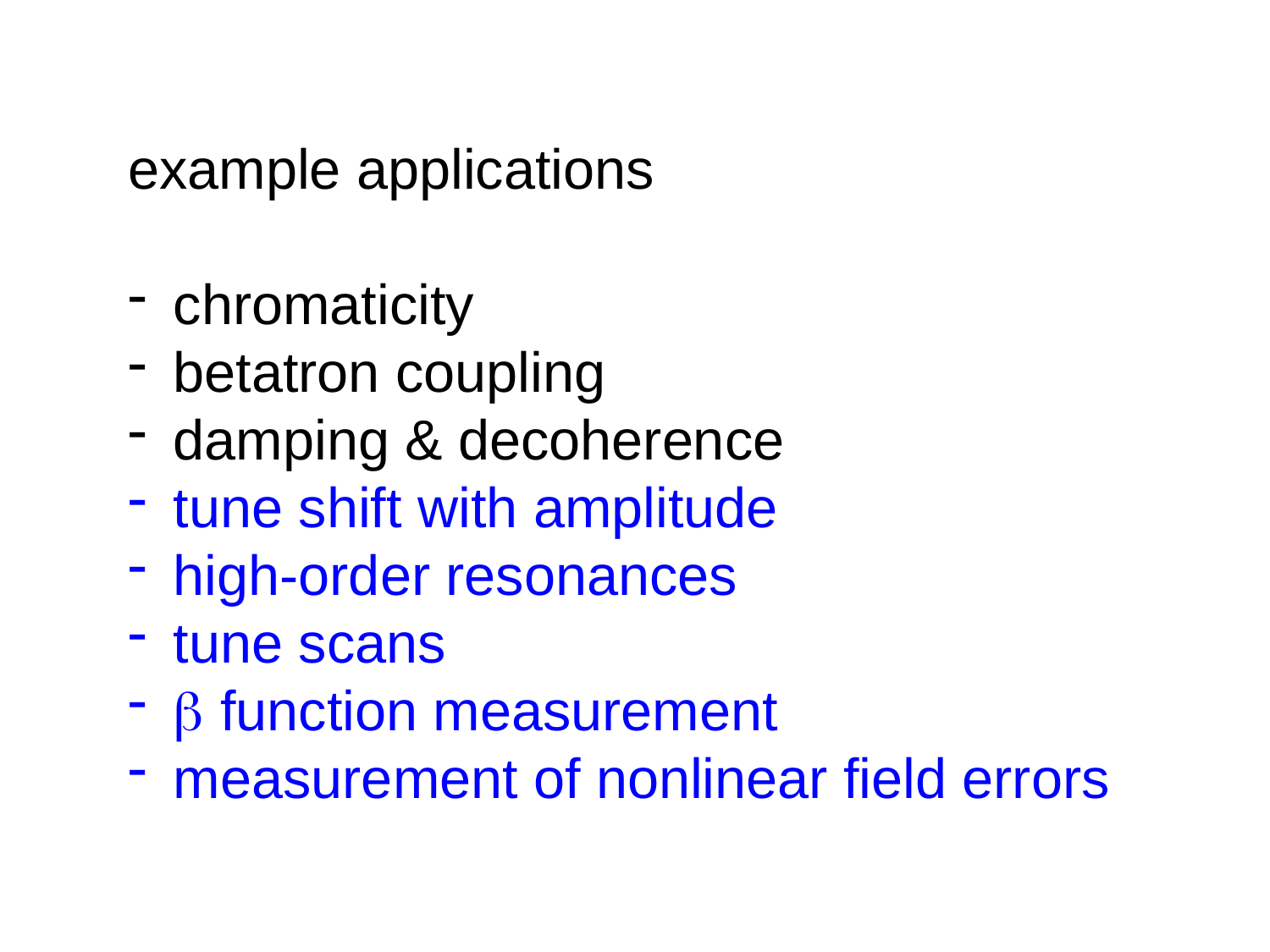

example applications

 chromaticity
 betatron coupling
 damping & decoherence
 tune shift with amplitude
 high-order resonances
 tune scans
 β function measurement
 measurement of nonlinear field errors